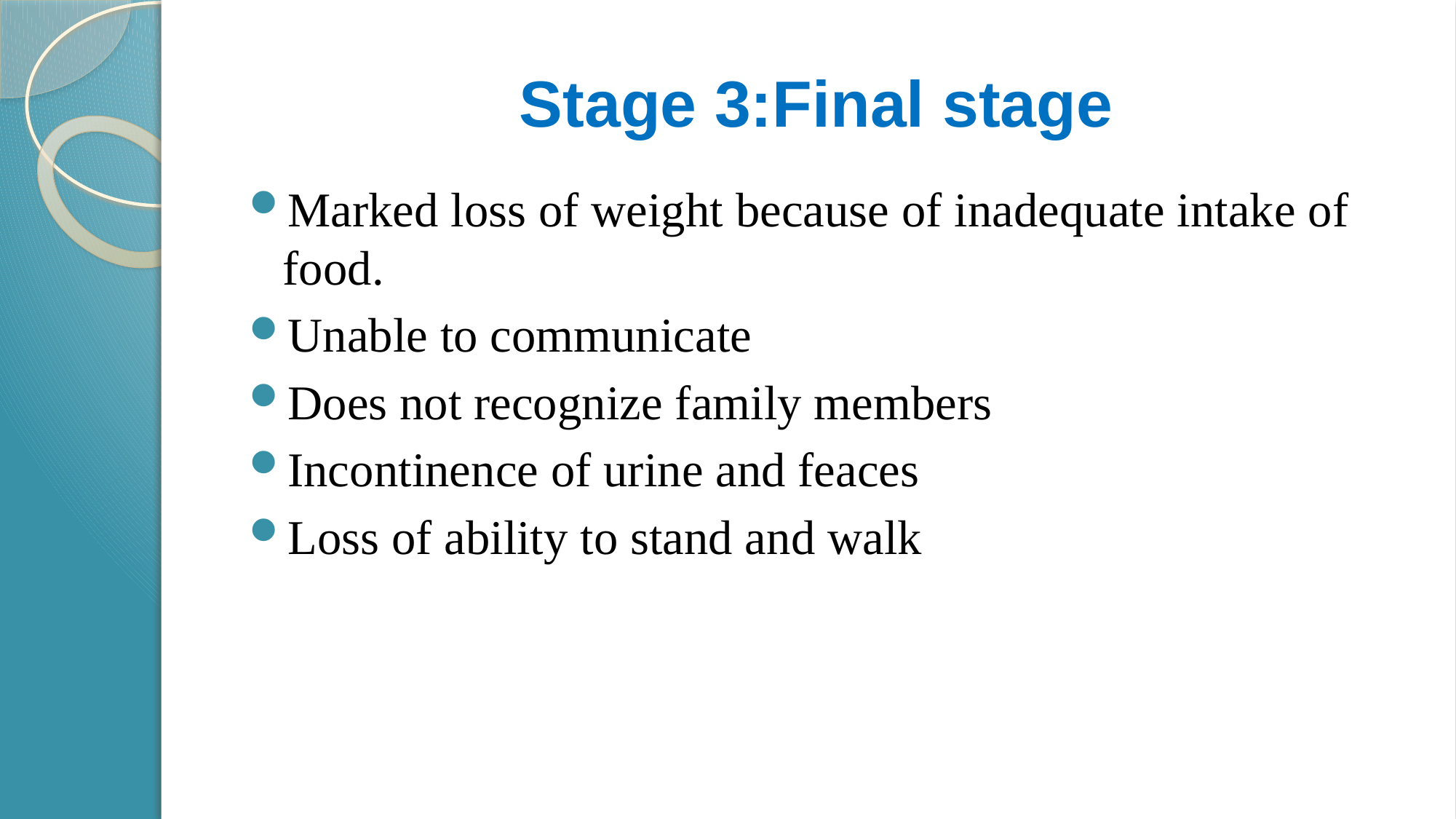

# Stage 3:Final stage
Marked loss of weight because of inadequate intake of food.
Unable to communicate
Does not recognize family members
Incontinence of urine and feaces
Loss of ability to stand and walk